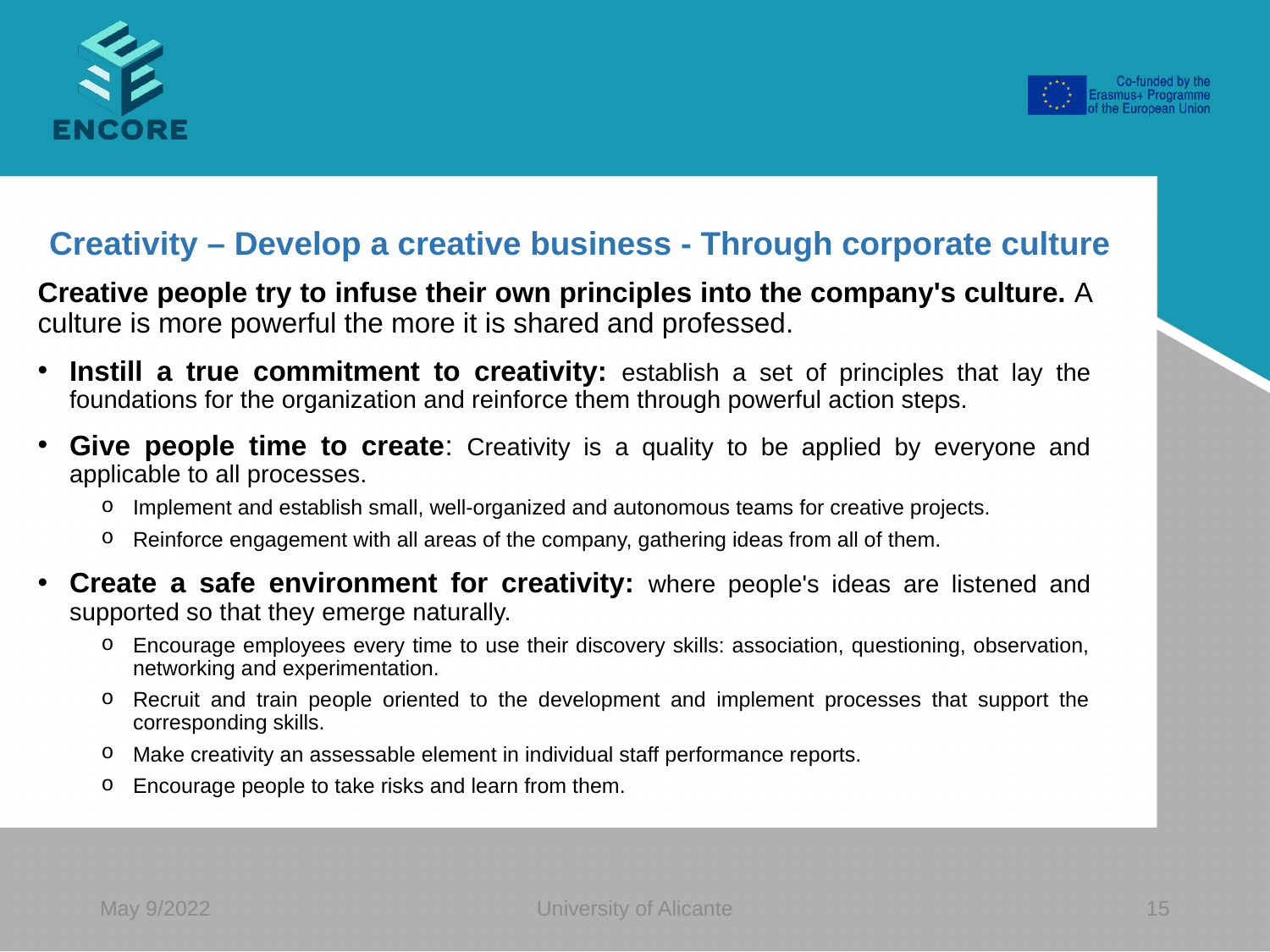

#
Creativity – Develop a creative business - Through corporate culture
Creative people try to infuse their own principles into the company's culture. A culture is more powerful the more it is shared and professed.
Instill a true commitment to creativity: establish a set of principles that lay the foundations for the organization and reinforce them through powerful action steps.
Give people time to create: Creativity is a quality to be applied by everyone and applicable to all processes.
Implement and establish small, well-organized and autonomous teams for creative projects.
Reinforce engagement with all areas of the company, gathering ideas from all of them.
Create a safe environment for creativity: where people's ideas are listened and supported so that they emerge naturally.
Encourage employees every time to use their discovery skills: association, questioning, observation, networking and experimentation.
Recruit and train people oriented to the development and implement processes that support the corresponding skills.
Make creativity an assessable element in individual staff performance reports.
Encourage people to take risks and learn from them.

May 9/2022
University of Alicante
15